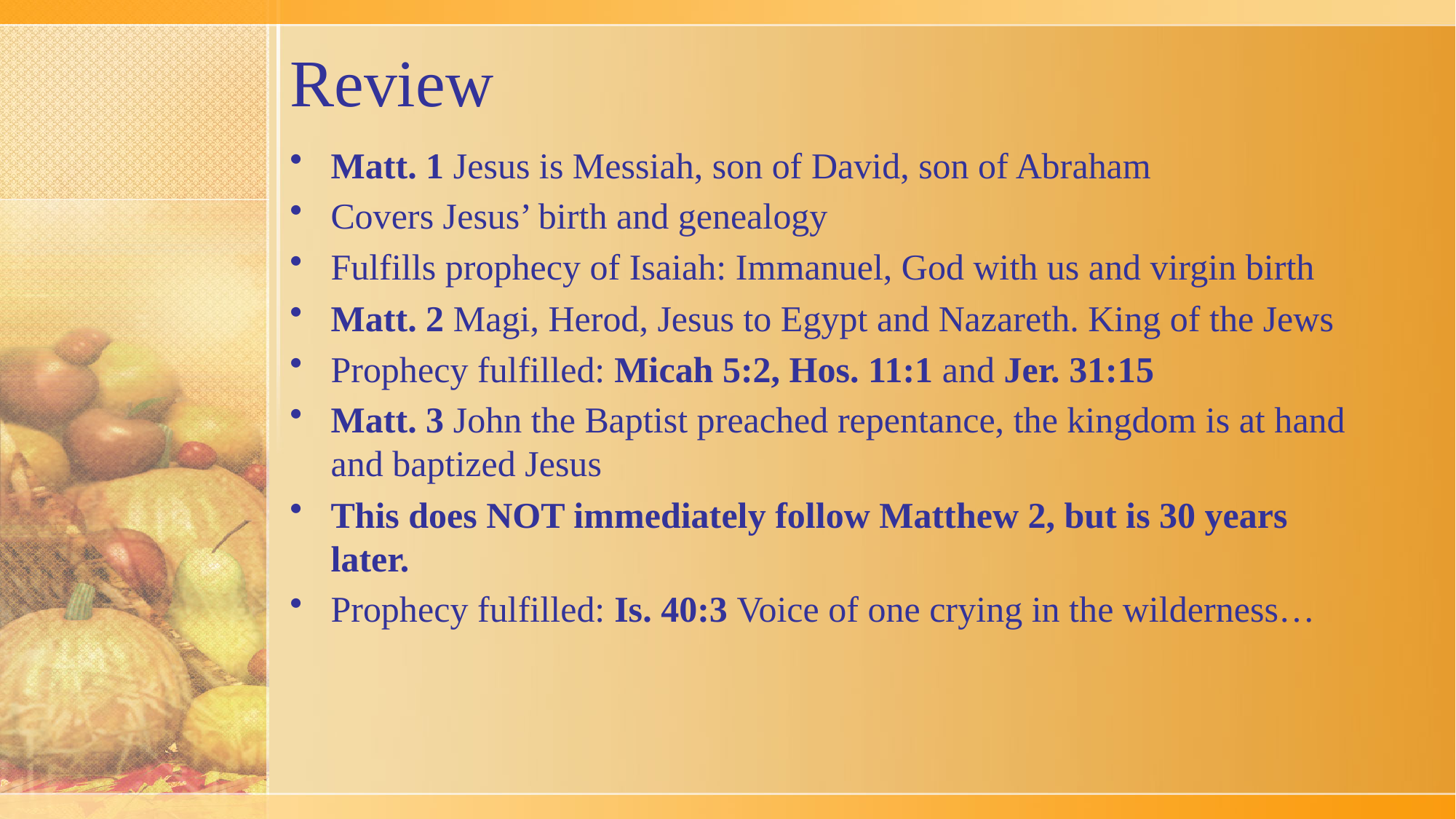

# Review
Matt. 1 Jesus is Messiah, son of David, son of Abraham
Covers Jesus’ birth and genealogy
Fulfills prophecy of Isaiah: Immanuel, God with us and virgin birth
Matt. 2 Magi, Herod, Jesus to Egypt and Nazareth. King of the Jews
Prophecy fulfilled: Micah 5:2, Hos. 11:1 and Jer. 31:15
Matt. 3 John the Baptist preached repentance, the kingdom is at hand and baptized Jesus
This does NOT immediately follow Matthew 2, but is 30 years later.
Prophecy fulfilled: Is. 40:3 Voice of one crying in the wilderness…